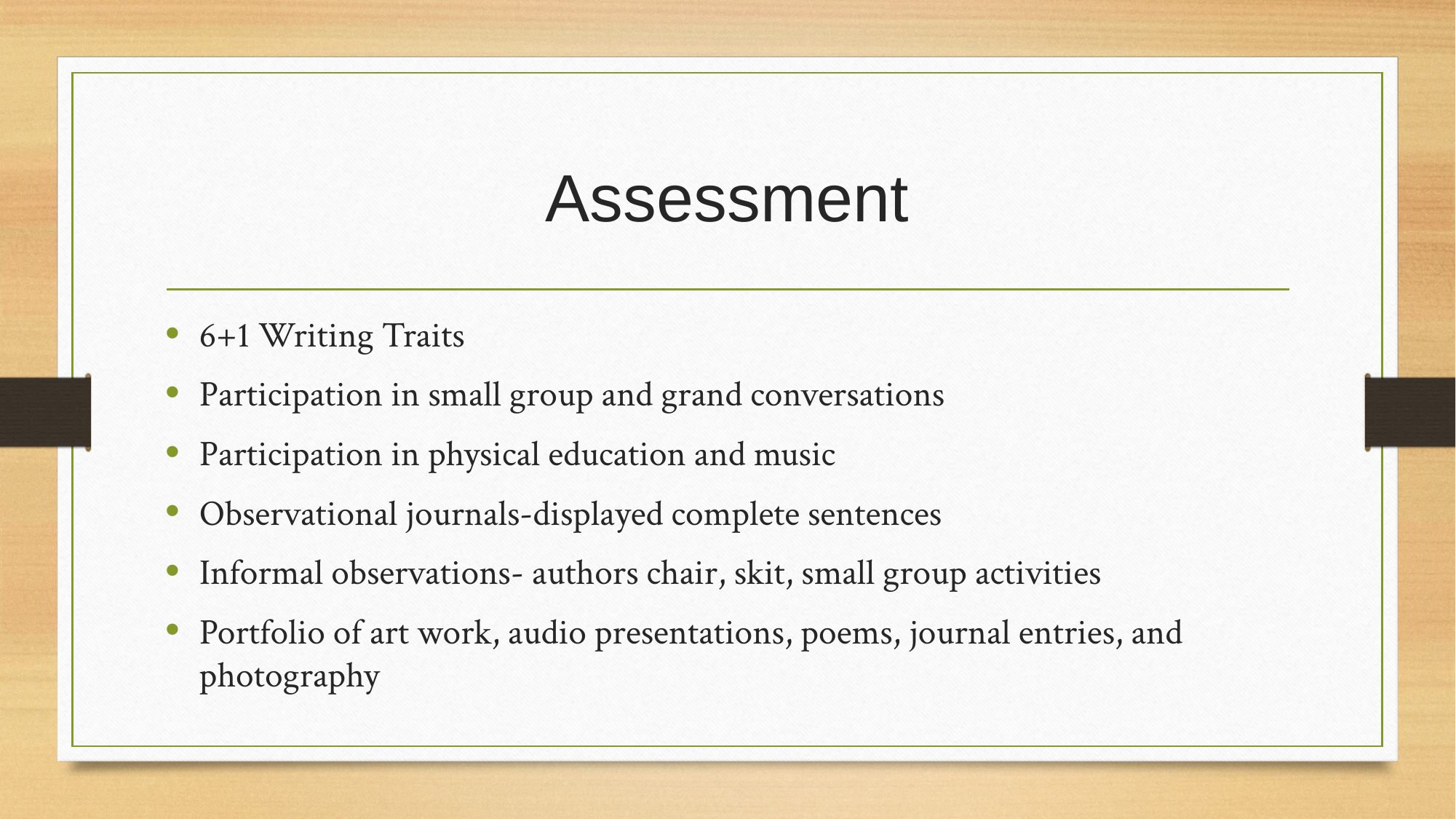

# Assessment
6+1 Writing Traits
Participation in small group and grand conversations
Participation in physical education and music
Observational journals-displayed complete sentences
Informal observations- authors chair, skit, small group activities
Portfolio of art work, audio presentations, poems, journal entries, and photography